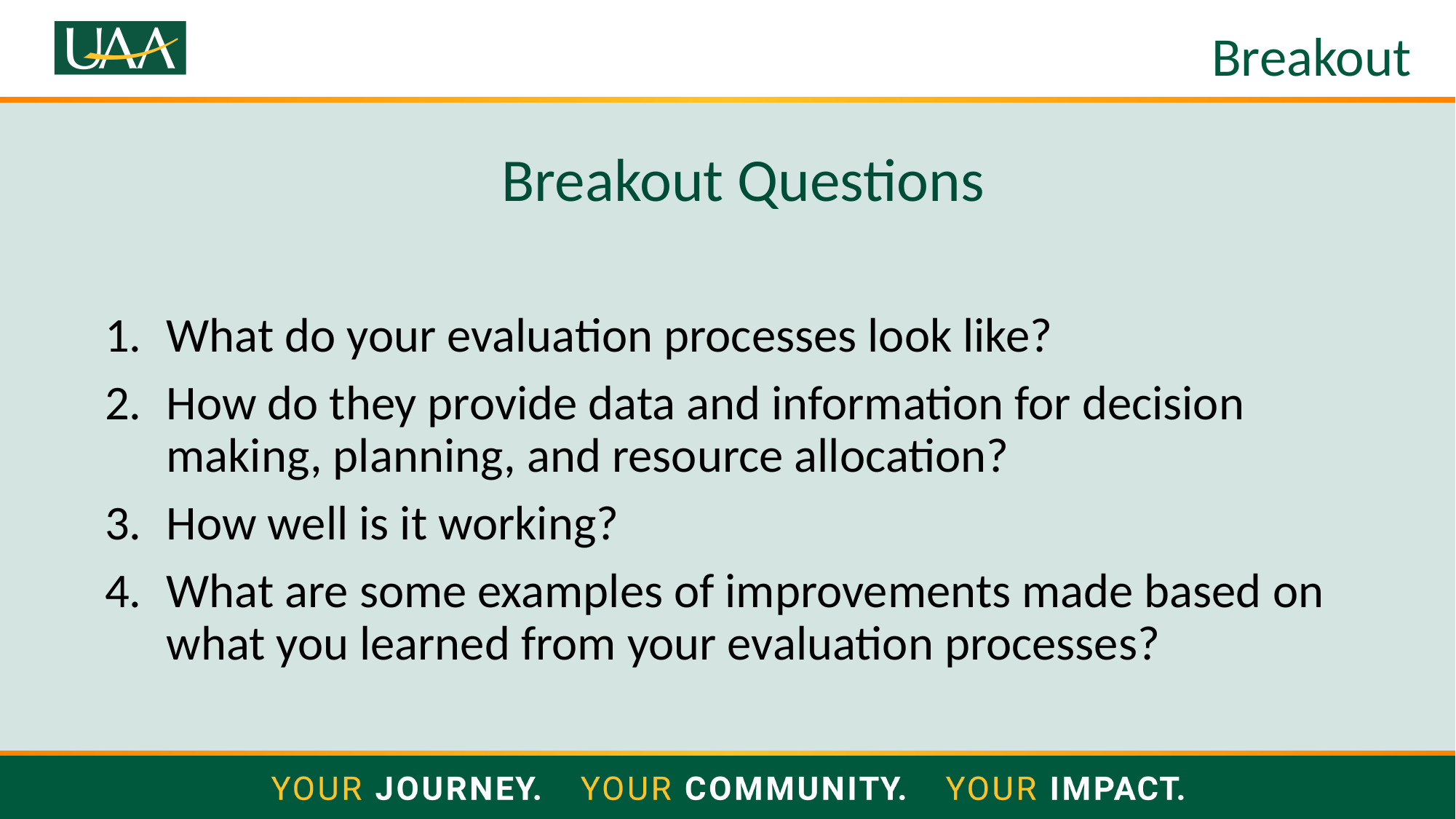

# Breakout 2
Breakout Questions

What do your evaluation processes look like?
How do they provide data and information for decision making, planning, and resource allocation?
How well is it working?
What are some examples of improvements made based on what you learned from your evaluation processes?